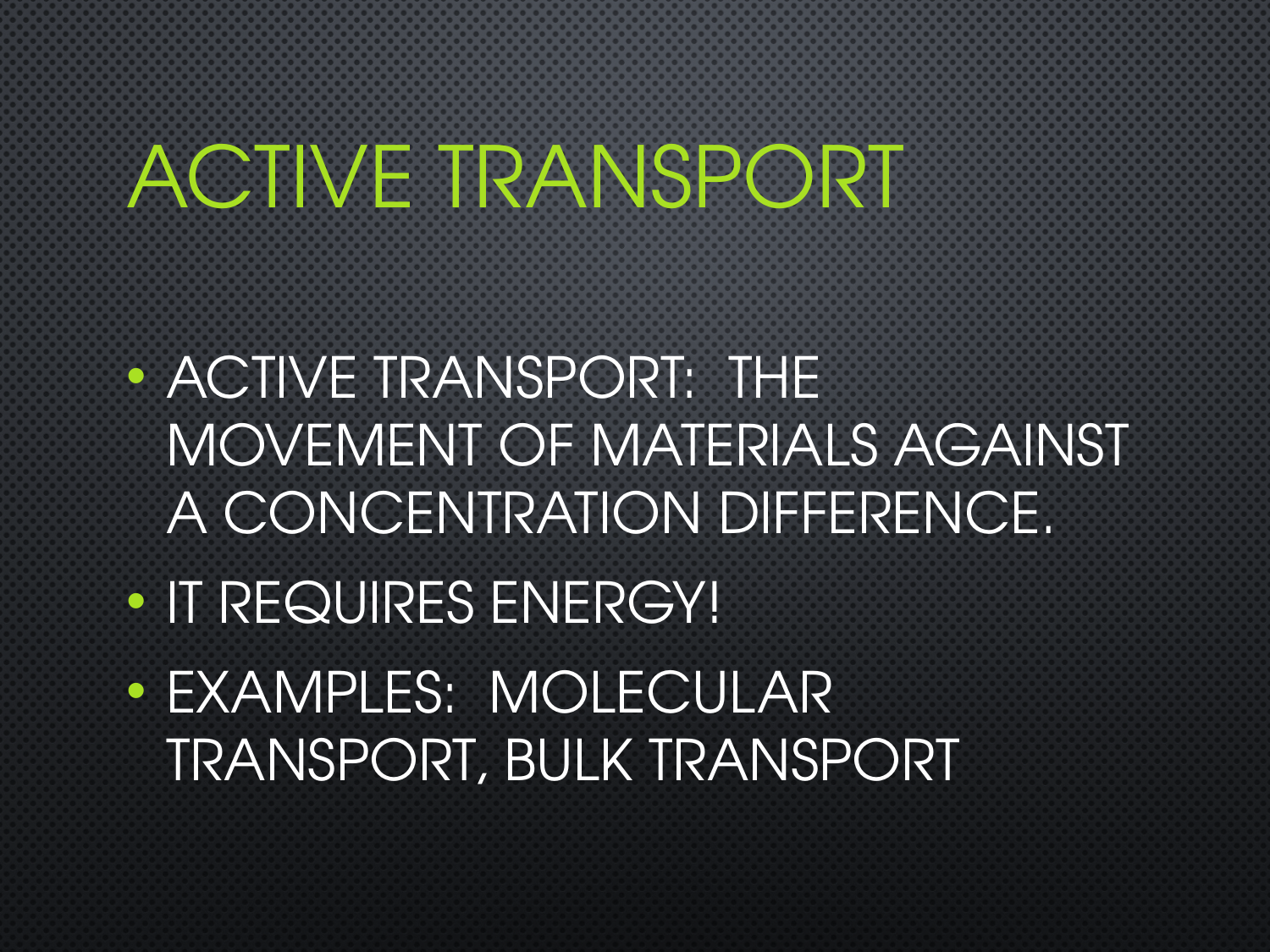

# Active transport
Active Transport:  the movement of materials against a concentration difference.
It requires Energy!
Examples:  Molecular Transport, Bulk Transport